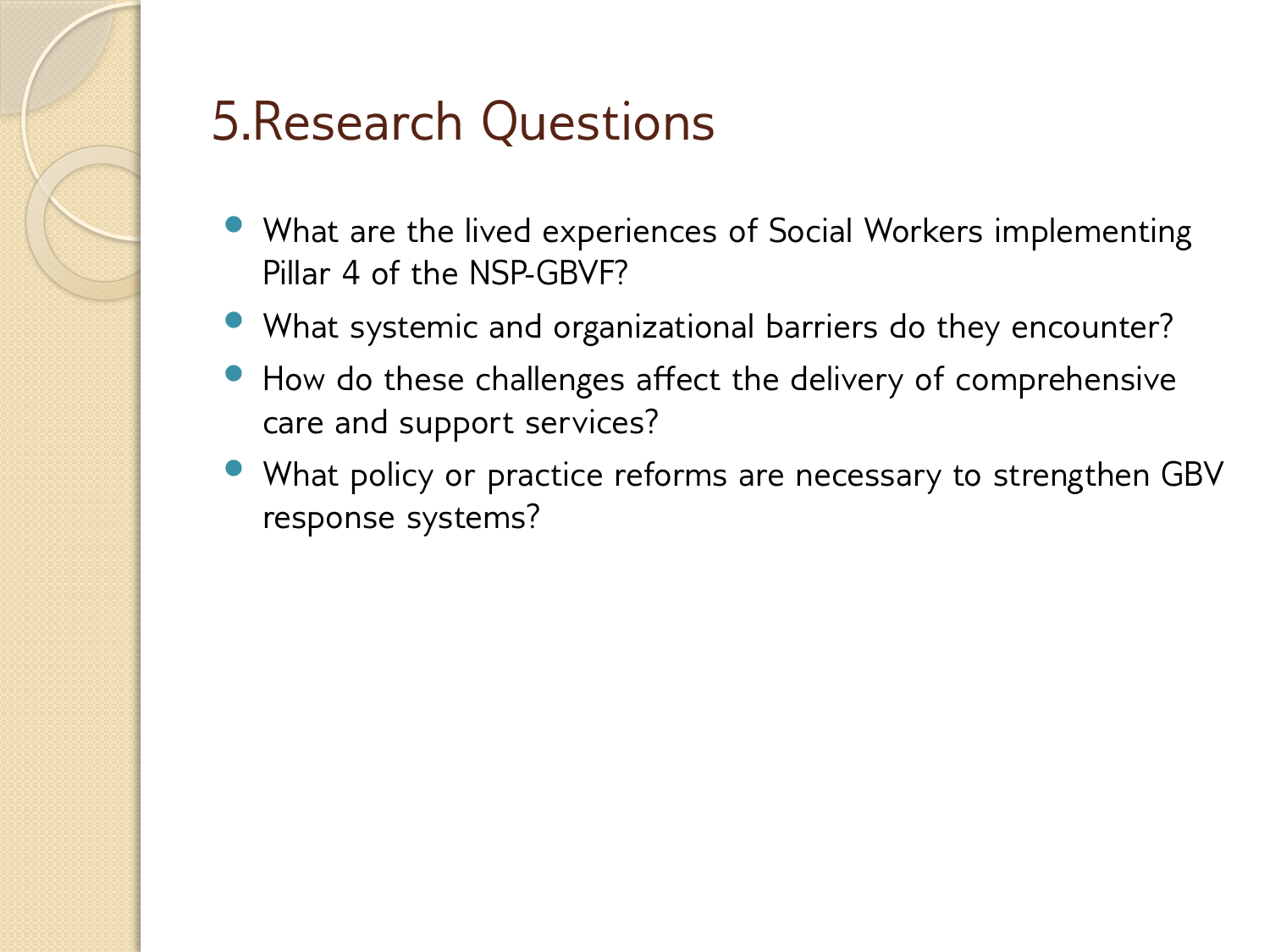

# 5.Research Questions
What are the lived experiences of Social Workers implementing Pillar 4 of the NSP-GBVF?
What systemic and organizational barriers do they encounter?
How do these challenges affect the delivery of comprehensive care and support services?
What policy or practice reforms are necessary to strengthen GBV response systems?